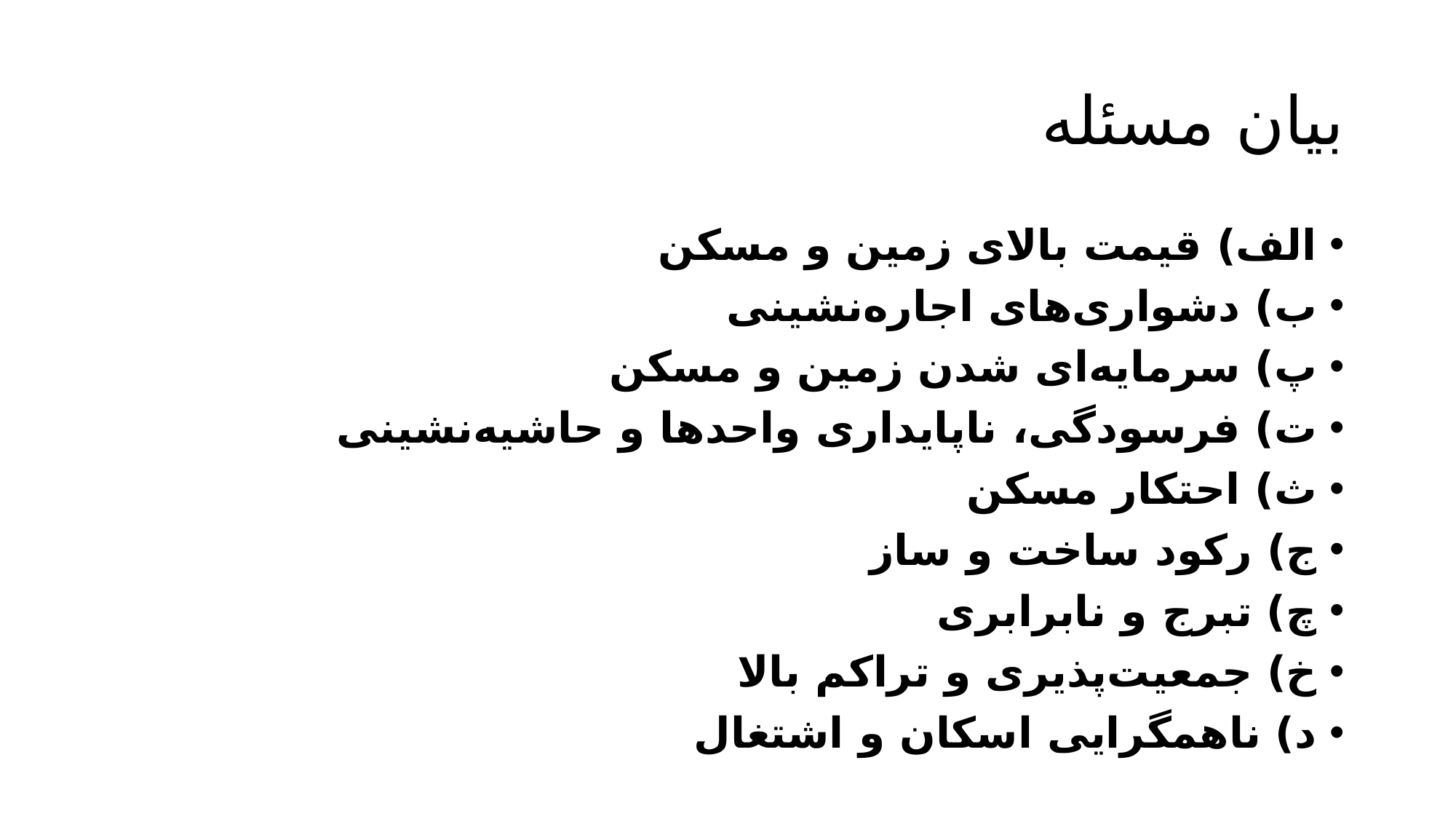

# بیان مسئله
الف) قیمت بالای زمین و مسکن
ب) دشواری‌های اجاره‌نشینی
پ) سرمایه‌ای شدن زمین و مسکن
ت) فرسودگی، ناپایداری واحدها و حاشیه‌نشینی
ث) احتکار مسکن
ج) رکود ساخت و ساز
چ) تبرج و نابرابری
خ) جمعیت‌پذیری و تراکم بالا
د) ناهمگرایی اسکان و اشتغال